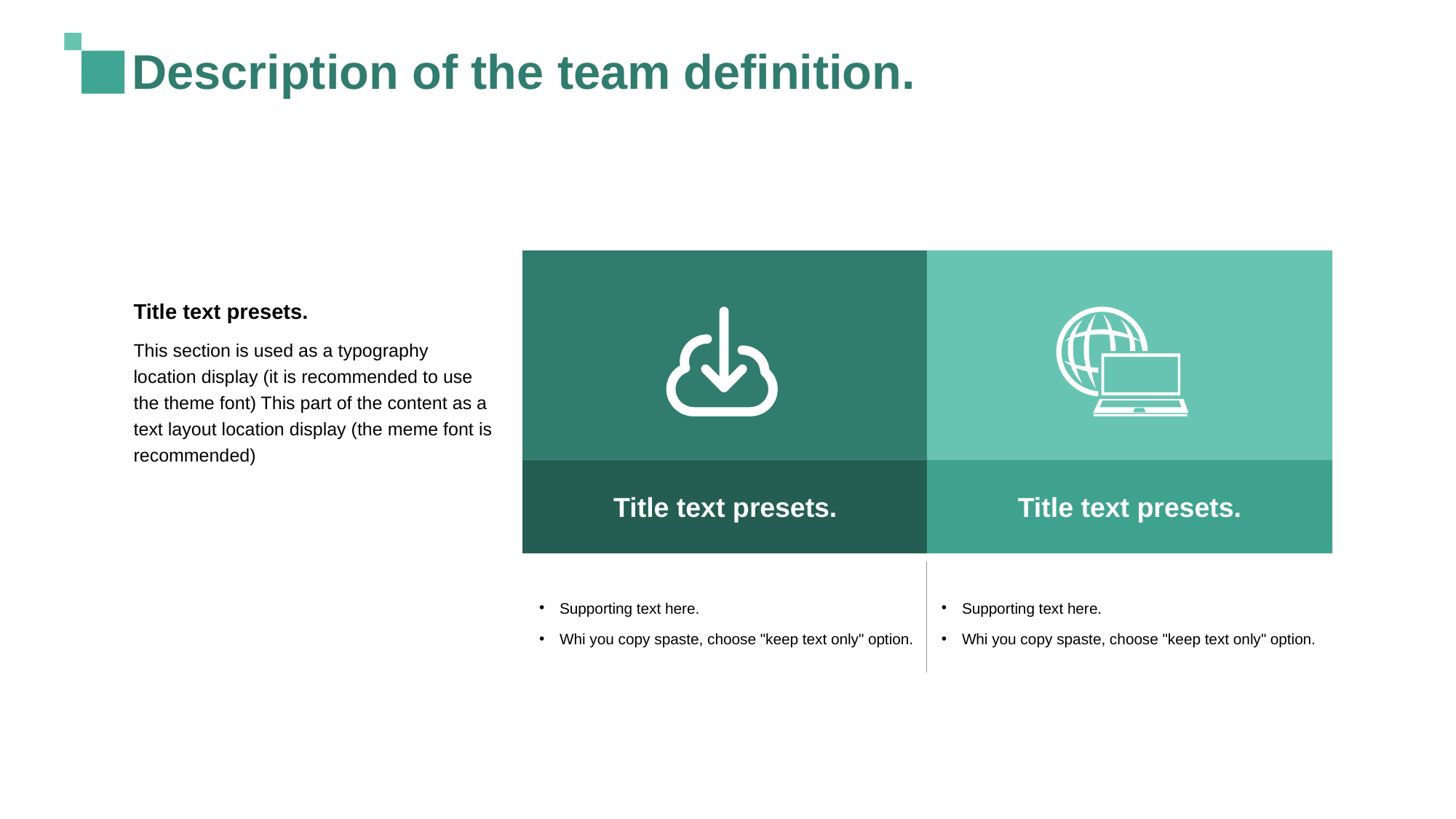

Description of the team definition.

Title text presets.
This section is used as a typography location display (it is recommended to use the theme font) This part of the content as a text layout location display (the meme font is recommended)

Title text presets.
Title text presets.
Supporting text here.
Whi you copy spaste, choose "keep text only" option.
Supporting text here.
Whi you copy spaste, choose "keep text only" option.